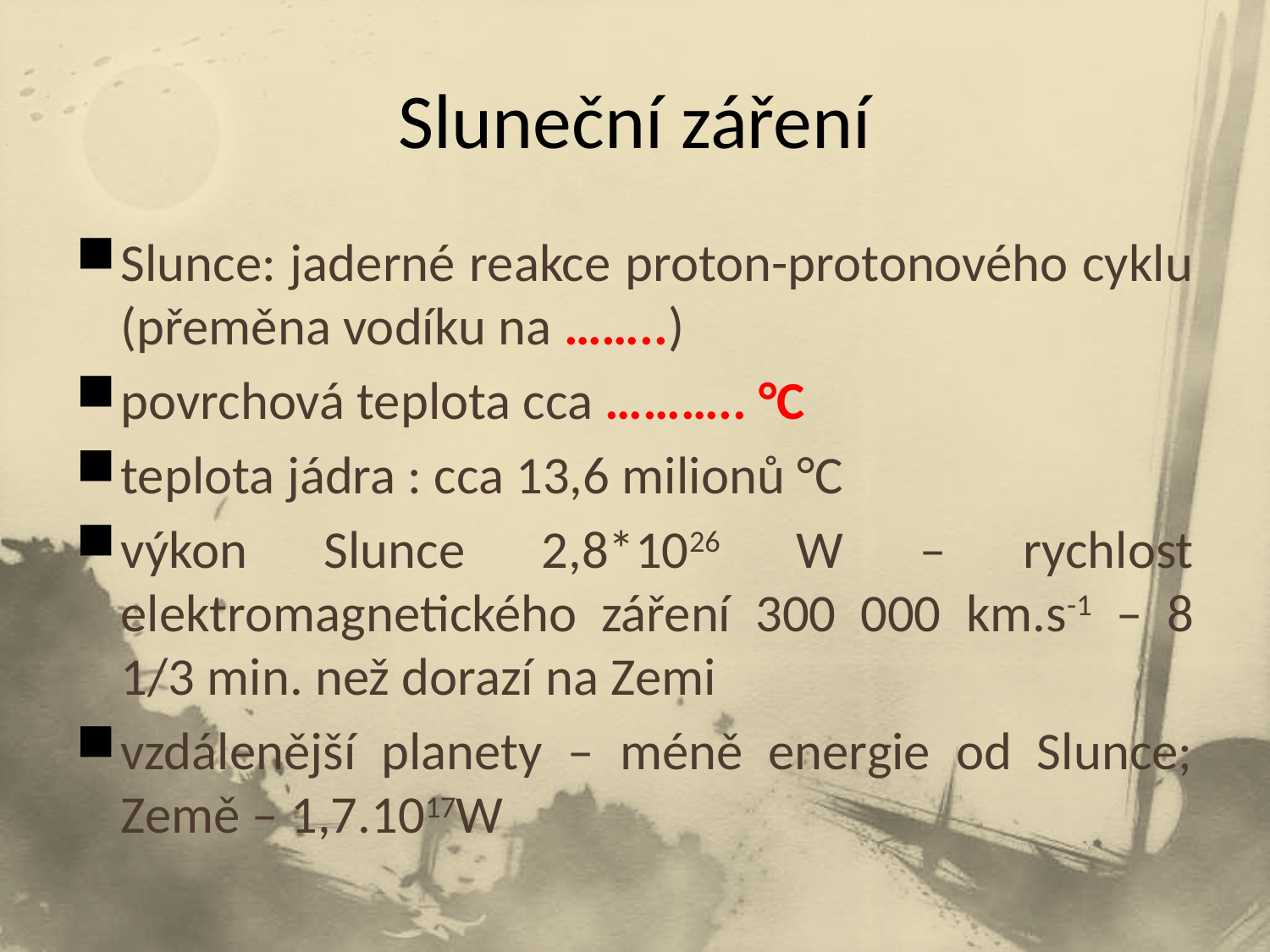

# Sluneční záření
Slunce: jaderné reakce proton-protonového cyklu (přeměna vodíku na ……..)
povrchová teplota cca ……….. °C
teplota jádra : cca 13,6 milionů °C
výkon Slunce 2,8*1026 W – rychlost elektromagnetického záření 300 000 km.s-1 – 8 1/3 min. než dorazí na Zemi
vzdálenější planety – méně energie od Slunce; Země – 1,7.1017W